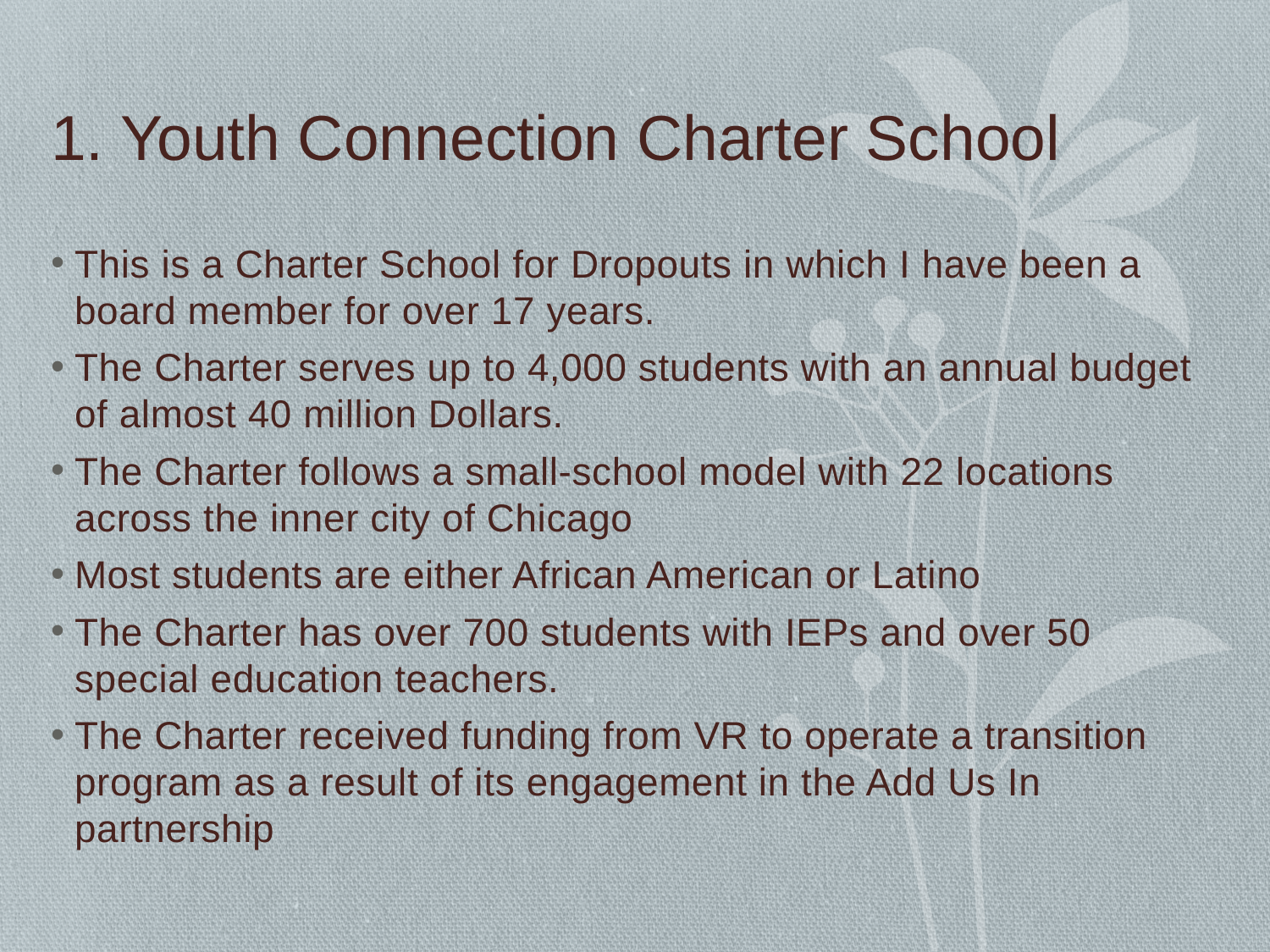

# 1. Youth Connection Charter School
This is a Charter School for Dropouts in which I have been a board member for over 17 years.
The Charter serves up to 4,000 students with an annual budget of almost 40 million Dollars.
The Charter follows a small-school model with 22 locations across the inner city of Chicago
Most students are either African American or Latino
The Charter has over 700 students with IEPs and over 50 special education teachers.
The Charter received funding from VR to operate a transition program as a result of its engagement in the Add Us In partnership